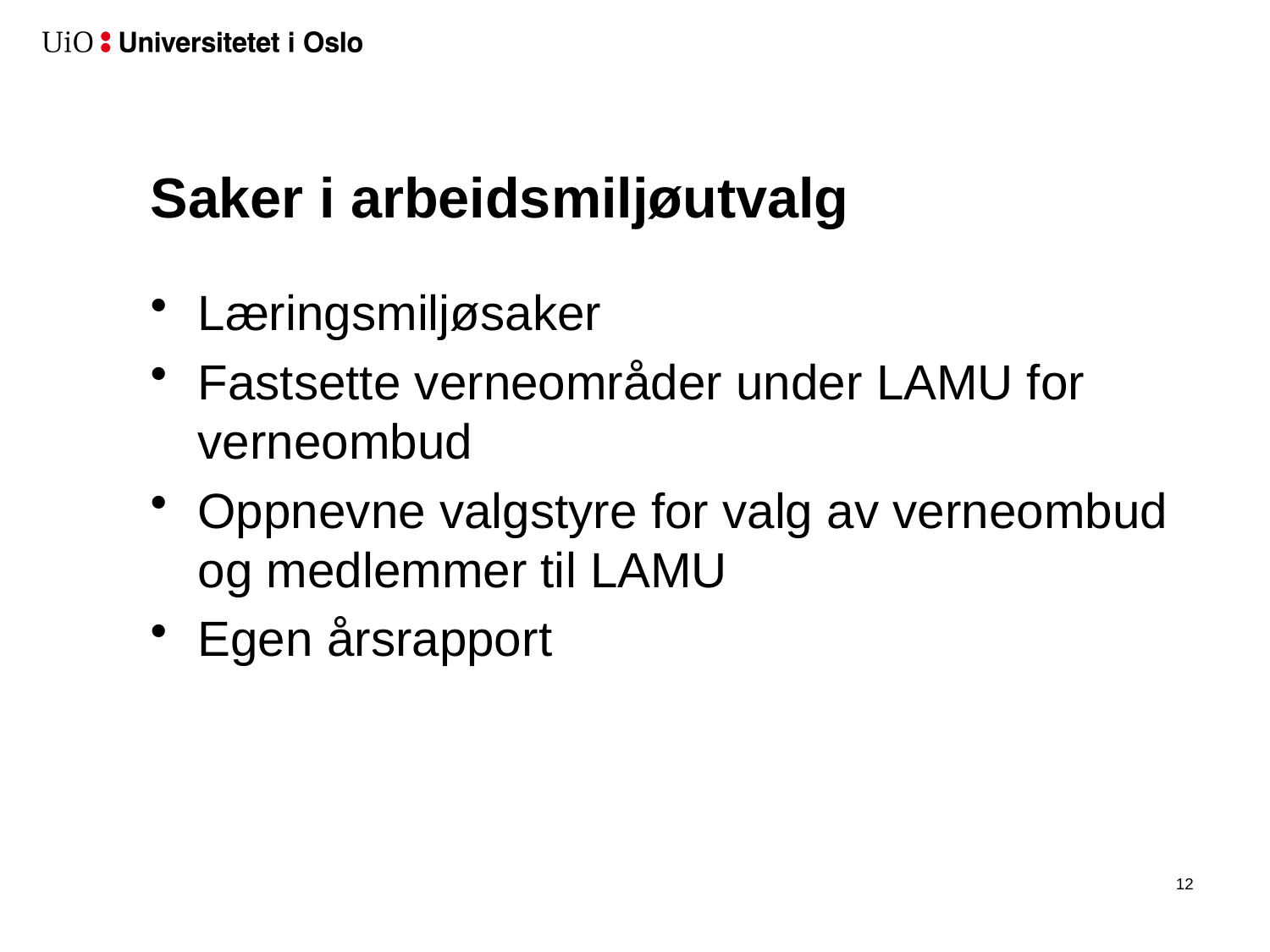

# Saker i arbeidsmiljøutvalg
Læringsmiljøsaker
Fastsette verneområder under LAMU for verneombud
Oppnevne valgstyre for valg av verneombud og medlemmer til LAMU
Egen årsrapport
12